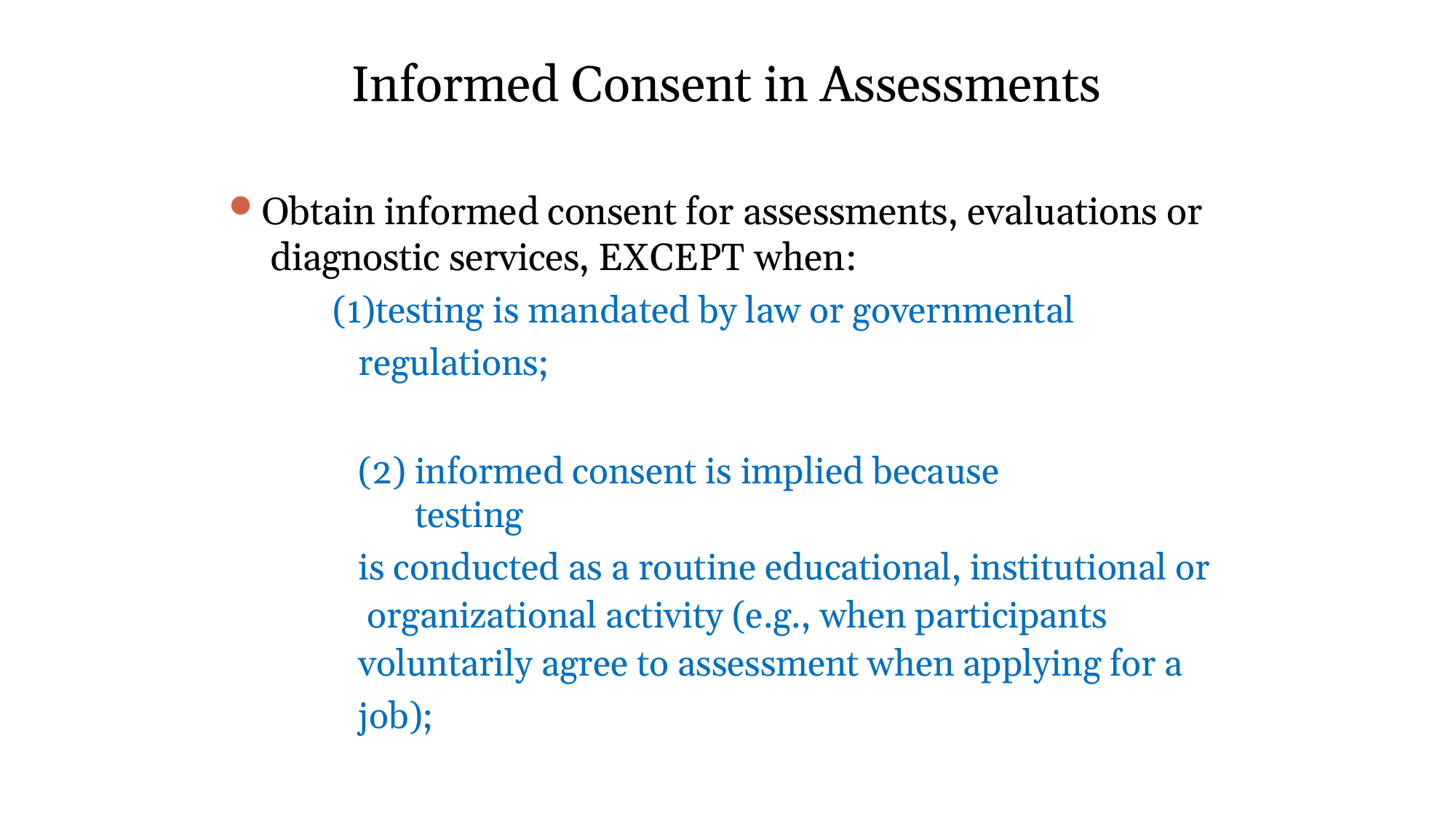

# Informed Consent in Assessments
Obtain informed consent for assessments, evaluations or  diagnostic services, EXCEPT when:
testing is mandated by law or governmental  regulations;

informed consent is implied because testing
is conducted as a routine educational, institutional or  organizational activity (e.g., when participants  voluntarily agree to assessment when applying for a
job);